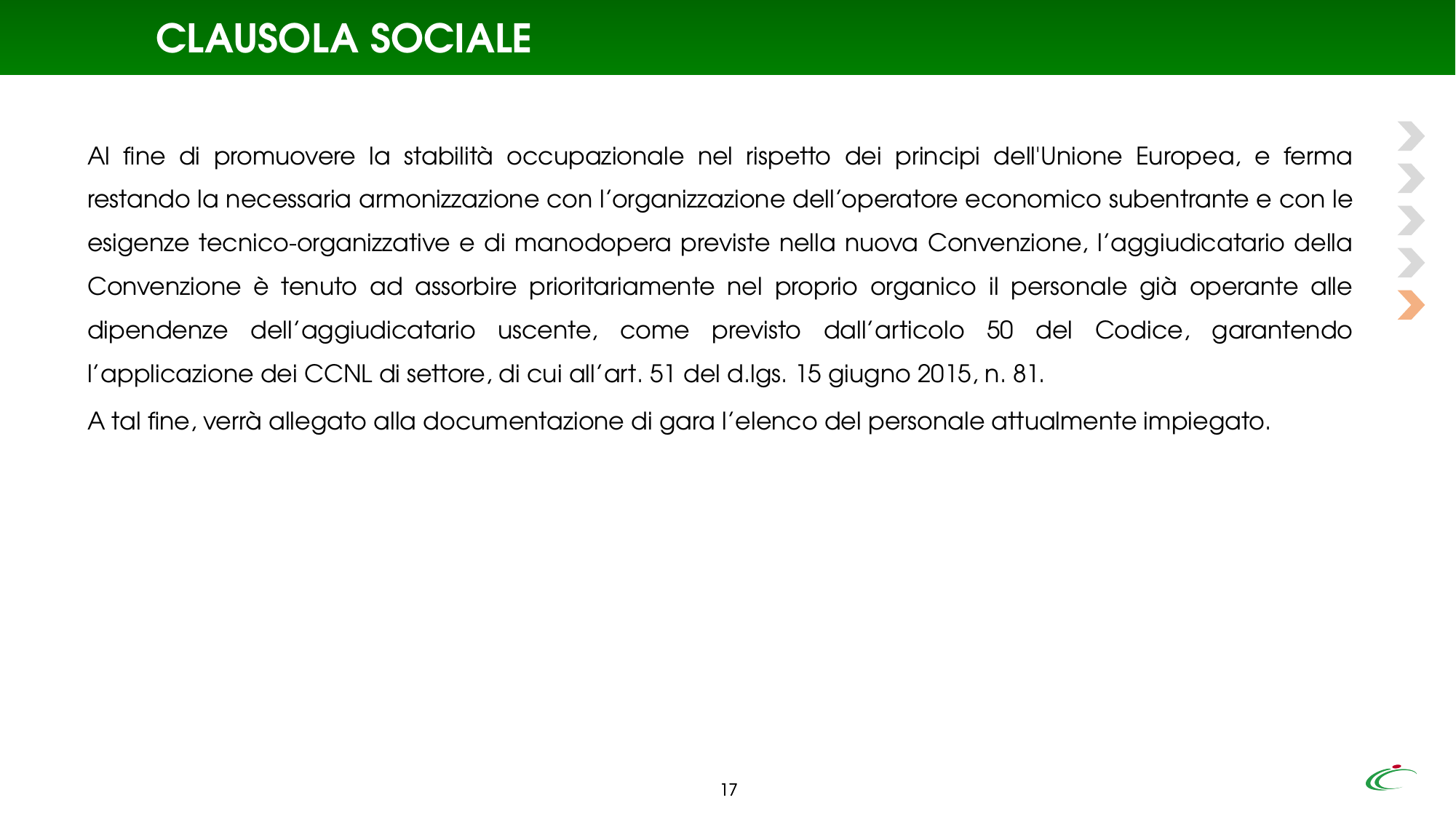

# CLAUSOLA SOCIALE
Al fine di promuovere la stabilità occupazionale nel rispetto dei principi dell'Unione Europea, e ferma restando la necessaria armonizzazione con l’organizzazione dell’operatore economico subentrante e con le esigenze tecnico-organizzative e di manodopera previste nella nuova Convenzione, l’aggiudicatario della Convenzione è tenuto ad assorbire prioritariamente nel proprio organico il personale già operante alle dipendenze dell’aggiudicatario uscente, come previsto dall’articolo 50 del Codice, garantendo l’applicazione dei CCNL di settore, di cui all’art. 51 del d.lgs. 15 giugno 2015, n. 81.
A tal fine, verrà allegato alla documentazione di gara l’elenco del personale attualmente impiegato.